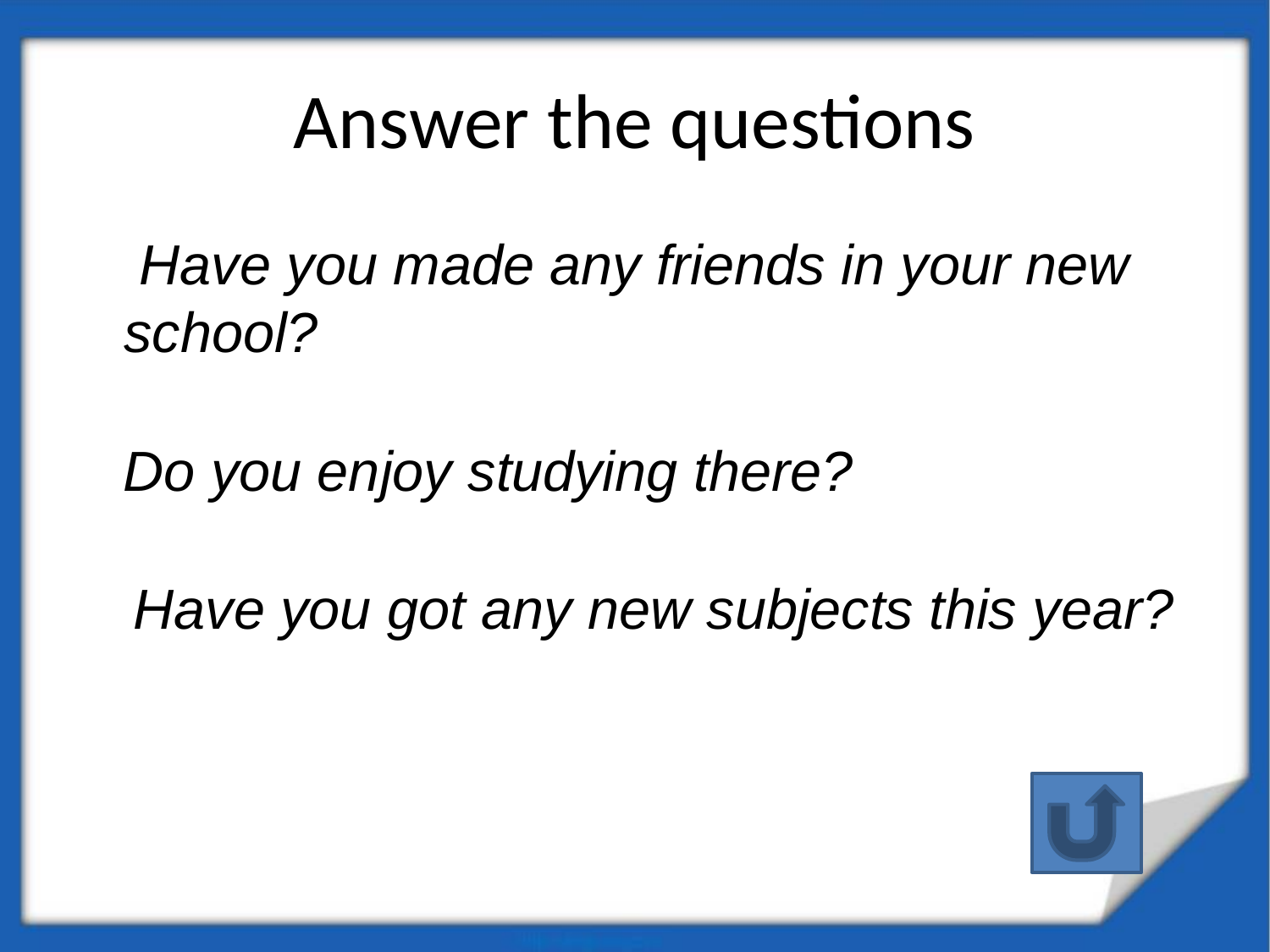

# Answer the questions
	 Have you made any friends in your new school?

   Do you enjoy studying there?

      Have you got any new subjects this year?